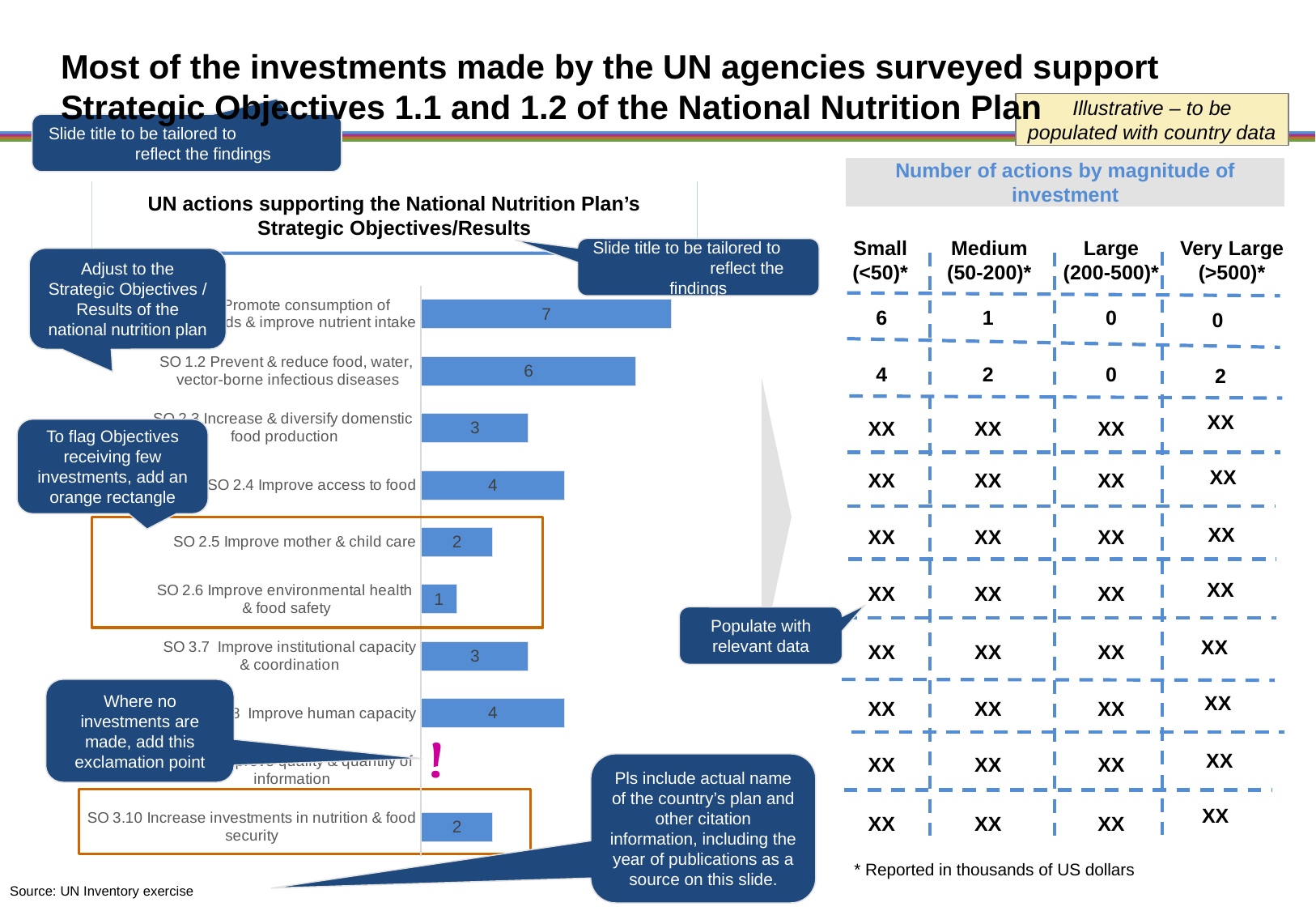

# Most of the investments made by the UN agencies surveyed support Strategic Objectives 1.1 and 1.2 of the National Nutrition Plan
Illustrative – to be populated with country data
Slide title to be tailored to                           reflect the findings
Number of actions by magnitude of investment
UN actions supporting the National Nutrition Plan’s Strategic Objectives/Results
Small
(<50)*
Medium
(50-200)*
Large
(200-500)*
Very Large
(>500)*
Slide title to be tailored to                           reflect the findings
Adjust to the Strategic Objectives / Results of the national nutrition plan
# of actions

### Chart

| Category | Actions |
|---|---|
| SO 3.10 Increase investments in nutrition & food security | 2.0 |
| SO 3.9 Improve quality & quantify of
information | 0.0 |
| SO 3.8  Improve human capacity | 4.0 |
| SO 3.7  Improve institutional capacity
& coordination | 3.0 |
| SO 2.6 Improve environmental health
& food safety | 1.0 |
| SO 2.5 Improve mother & child care | 2.0 |
| SO 2.4 Improve access to food | 4.0 |
| SO 2.3 Increase & diversify domenstic
food production | 3.0 |
| SO 1.2 Prevent & reduce food, water,
vector-borne infectious diseases | 6.0 |
| SO 1.1 Promote consumption of
healthy foods & improve nutrient intake | 7.0 |
6
1
0
0
4
2
0
2
XX
XX
XX
XX
To flag Objectives receiving few investments, add an orange rectangle
XX
XX
XX
XX

XX
XX
XX
XX

XX
XX
XX
XX
Populate with relevant data
XX
XX
XX
XX
XX
Where no investments are made, add this exclamation point
XX
XX
XX
!
XX
XX
XX
XX
Pls include actual name of the country’s plan and other citation information, including the year of publications as a source on this slide.

XX
XX
XX
XX
* Reported in thousands of US dollars
Source: UN Inventory exercise